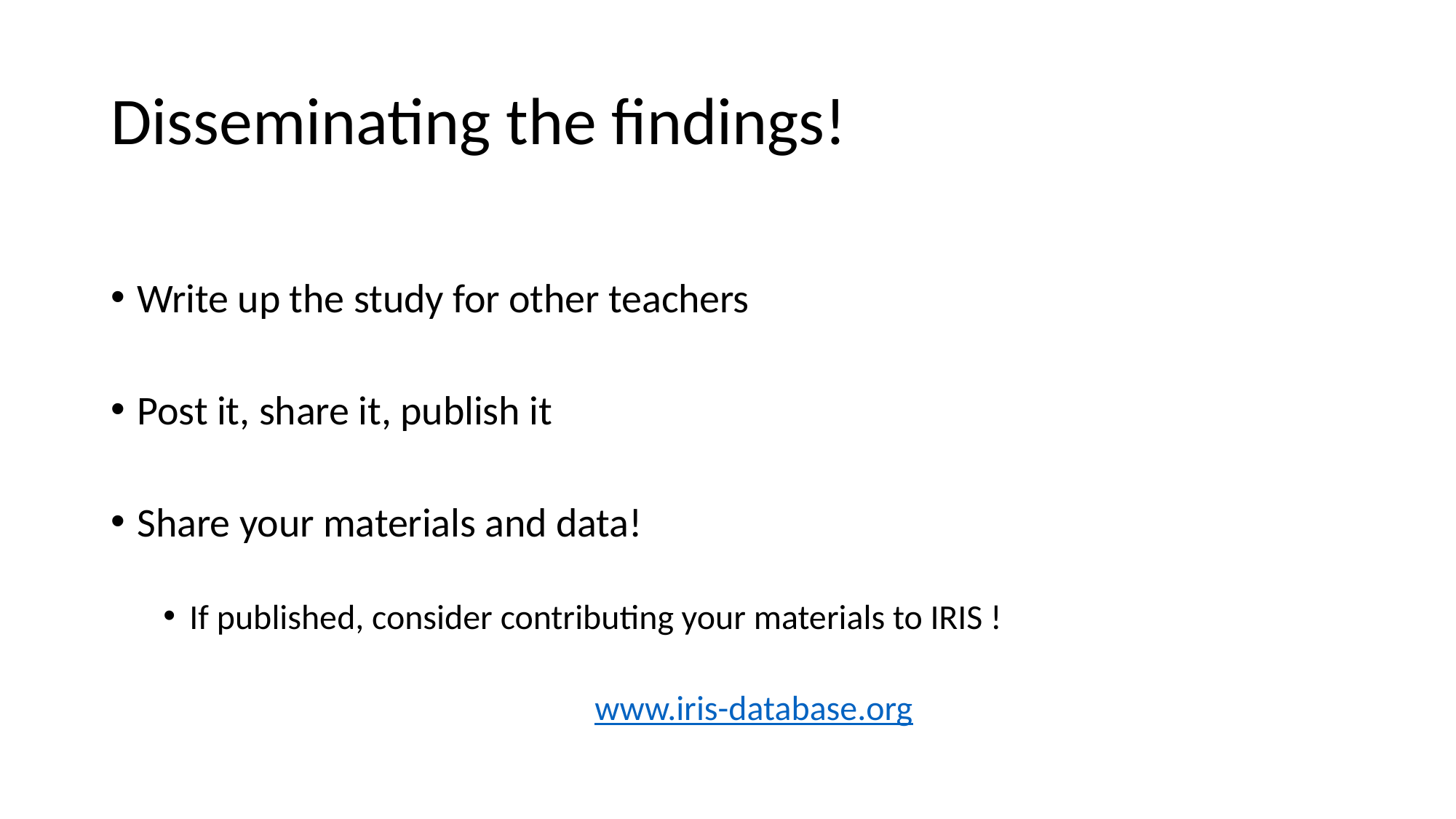

# Disseminating the findings!
Write up the study for other teachers
Post it, share it, publish it
Share your materials and data!
If published, consider contributing your materials to IRIS !
www.iris-database.org